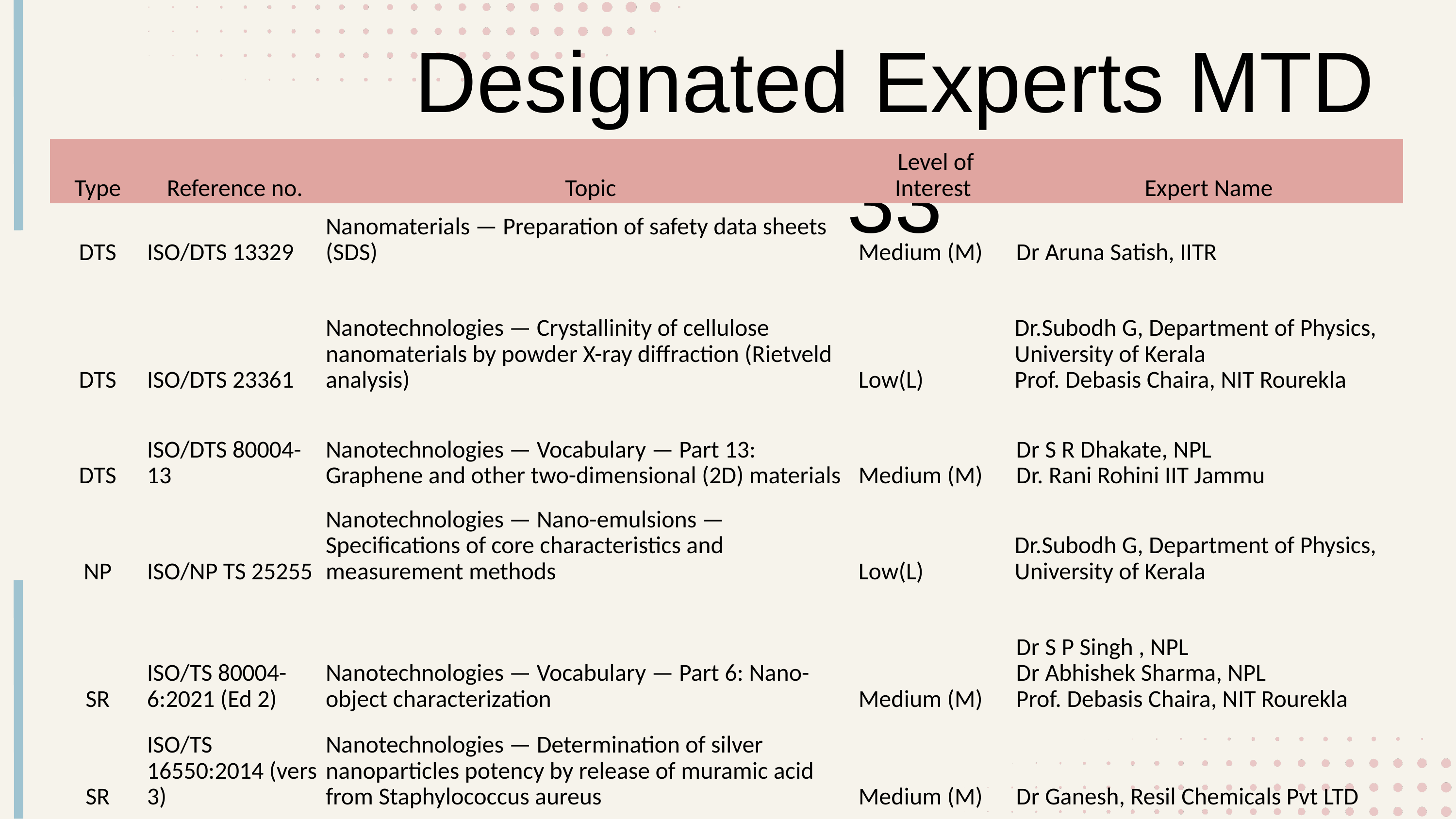

Designated Experts MTD 33
| Type | Reference no. | Topic | Level of Interest | Expert Name |
| --- | --- | --- | --- | --- |
| DTS | ISO/DTS 13329 | Nanomaterials — Preparation of safety data sheets (SDS) | Medium (M) | Dr Aruna Satish, IITR |
| DTS | ISO/DTS 23361 | Nanotechnologies — Crystallinity of cellulose nanomaterials by powder X-ray diffraction (Rietveld analysis) | Low(L) | Dr.Subodh G, Department of Physics, University of Kerala Prof. Debasis Chaira, NIT Rourekla |
| DTS | ISO/DTS 80004-13 | Nanotechnologies — Vocabulary — Part 13: Graphene and other two-dimensional (2D) materials | Medium (M) | Dr S R Dhakate, NPL Dr. Rani Rohini IIT Jammu |
| NP | ISO/NP TS 25255 | Nanotechnologies — Nano-emulsions — Specifications of core characteristics and measurement methods | Low(L) | Dr.Subodh G, Department of Physics, University of Kerala |
| SR | ISO/TS 80004-6:2021 (Ed 2) | Nanotechnologies — Vocabulary — Part 6: Nano-object characterization | Medium (M) | Dr S P Singh , NPL Dr Abhishek Sharma, NPL Prof. Debasis Chaira, NIT Rourekla |
| SR | ISO/TS 16550:2014 (vers 3) | Nanotechnologies — Determination of silver nanoparticles potency by release of muramic acid from Staphylococcus aureus | Medium (M) | Dr Ganesh, Resil Chemicals Pvt LTD |